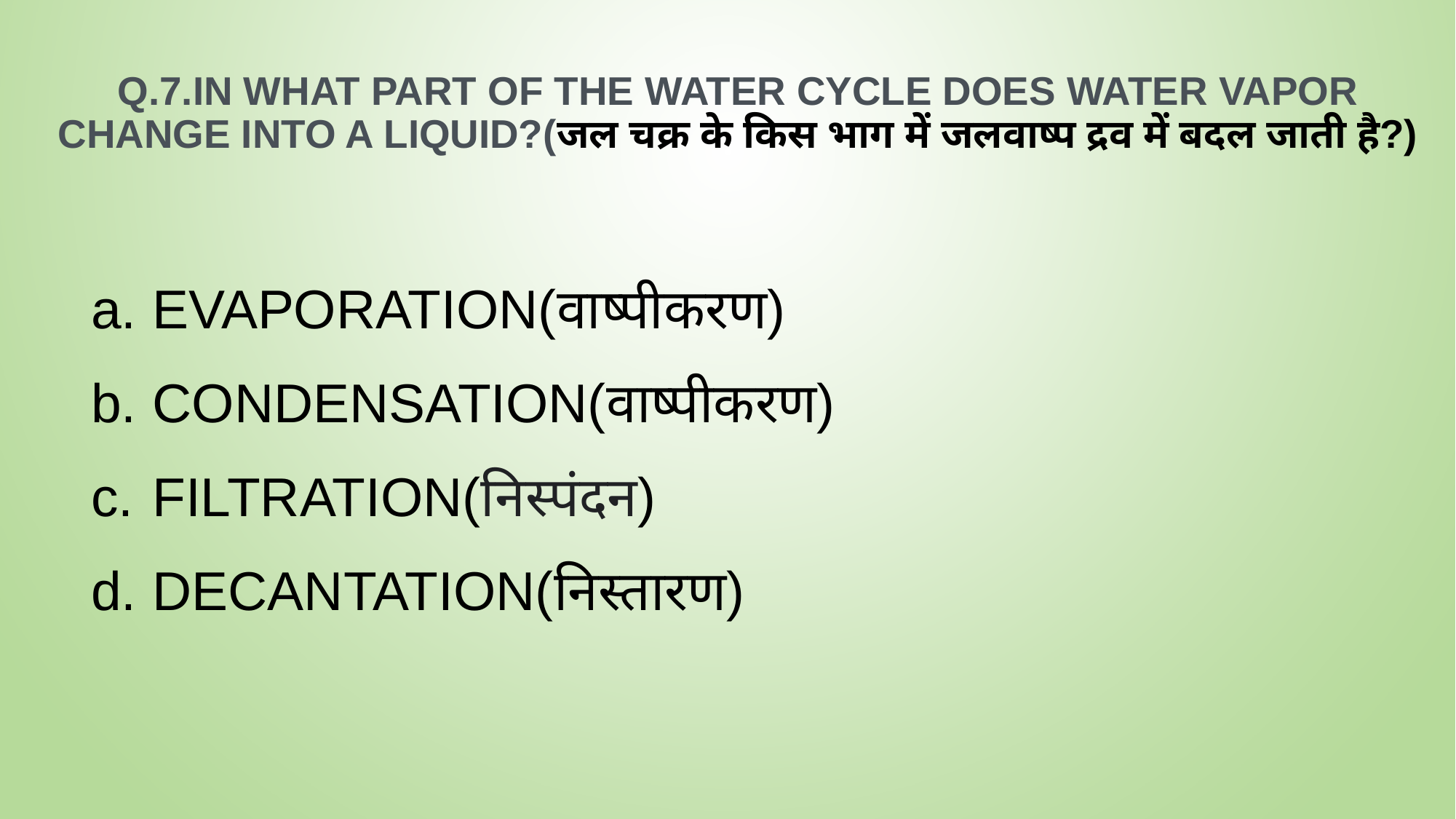

# Q.7.In what part of the water cycle does water vapor change into a liquid?(जल चक्र के किस भाग में जलवाष्प द्रव में बदल जाती है?)
Evaporation(वाष्पीकरण)
Condensation(वाष्पीकरण)
Filtration(निस्पंदन)
Decantation(निस्तारण)